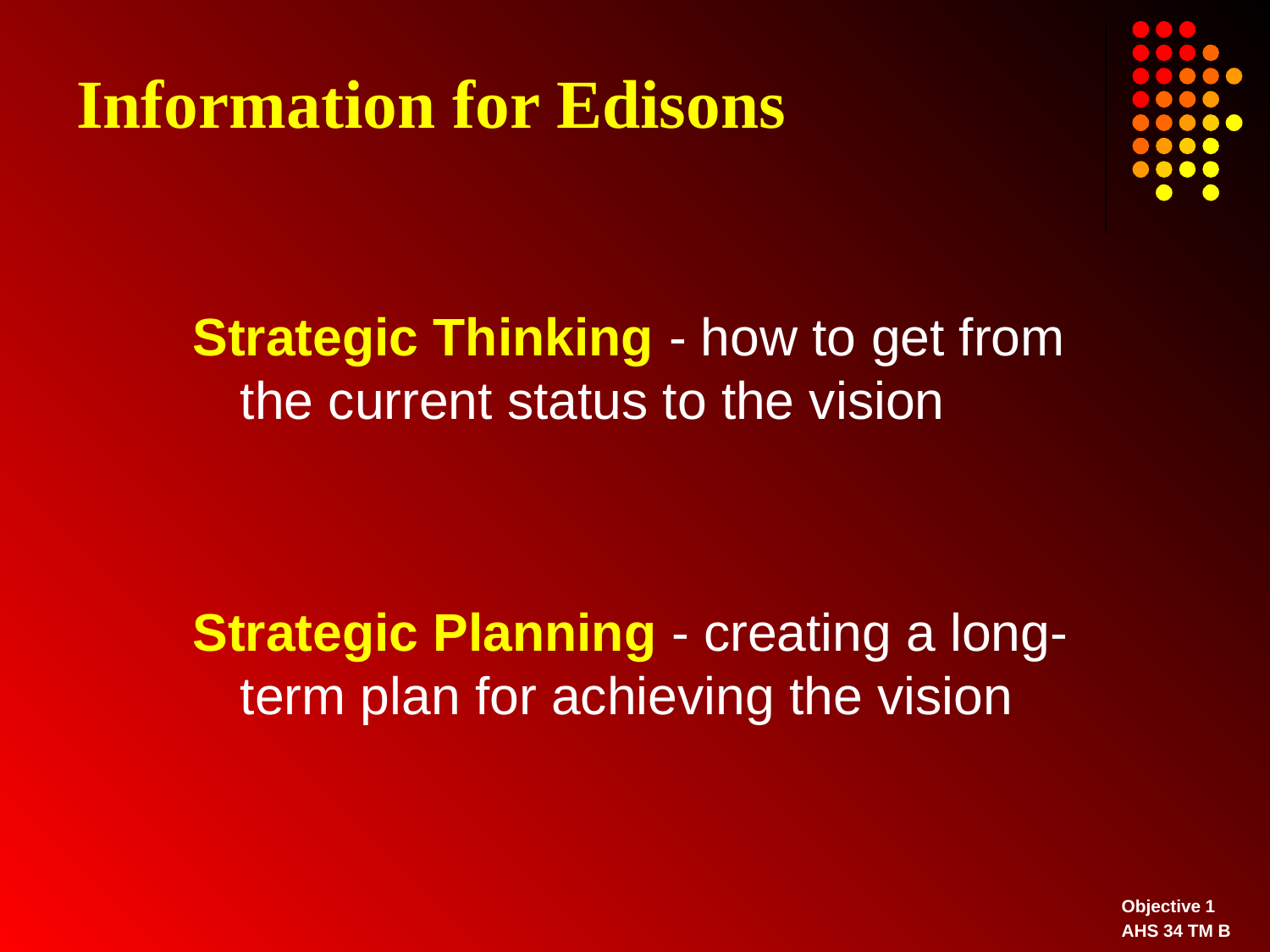

# Information for Edisons
Strategic Thinking - how to get from the current status to the vision

Strategic Planning - creating a long-term plan for achieving the vision
Objective 1
AHS 34 TM B